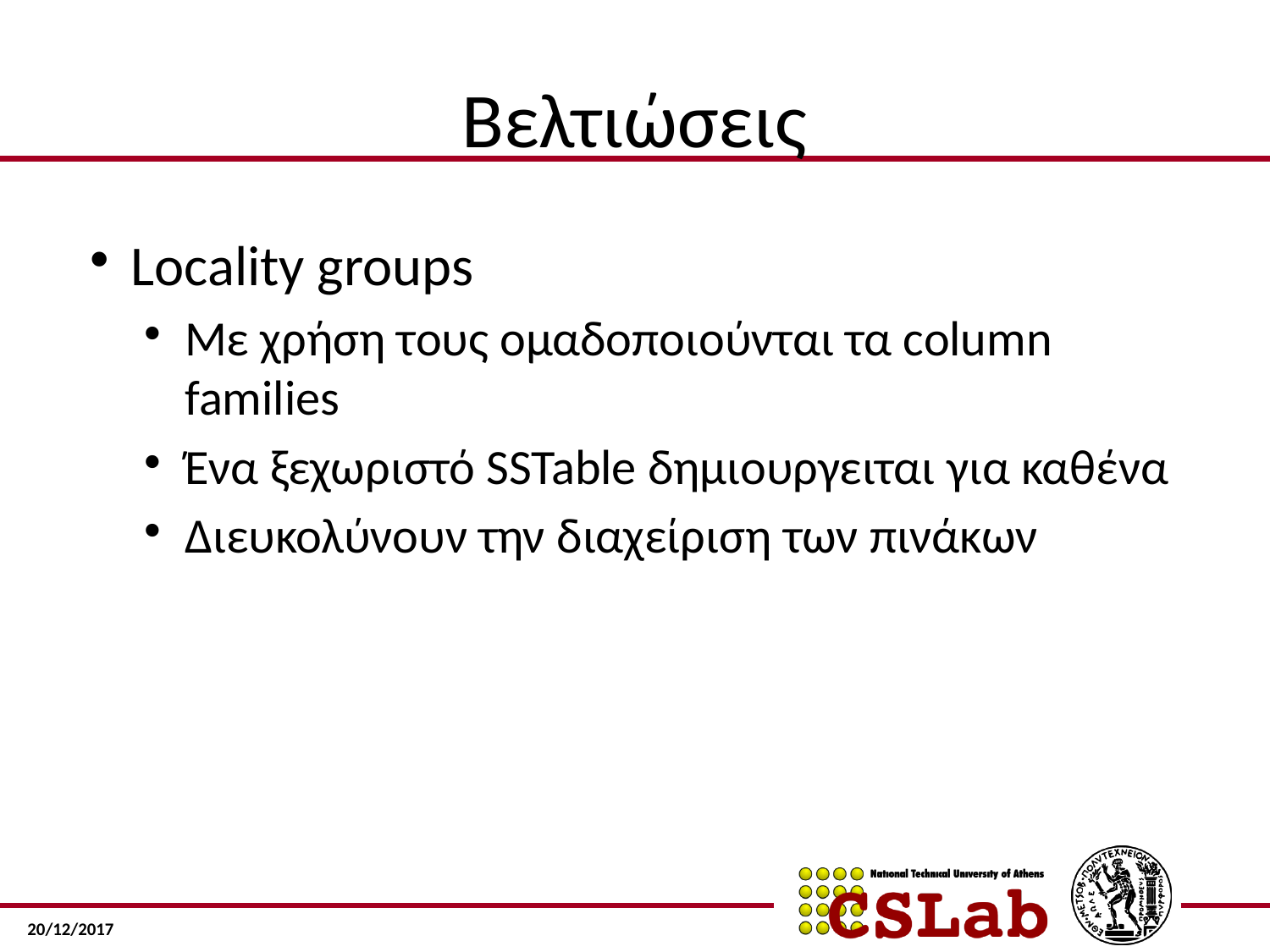

# Βελτιώσεις
Locality groups
Με χρήση τους ομαδοποιούνται τα column families
Ένα ξεχωριστό SSTable δημιουργειται για καθένα
Διευκολύνουν την διαχείριση των πινάκων